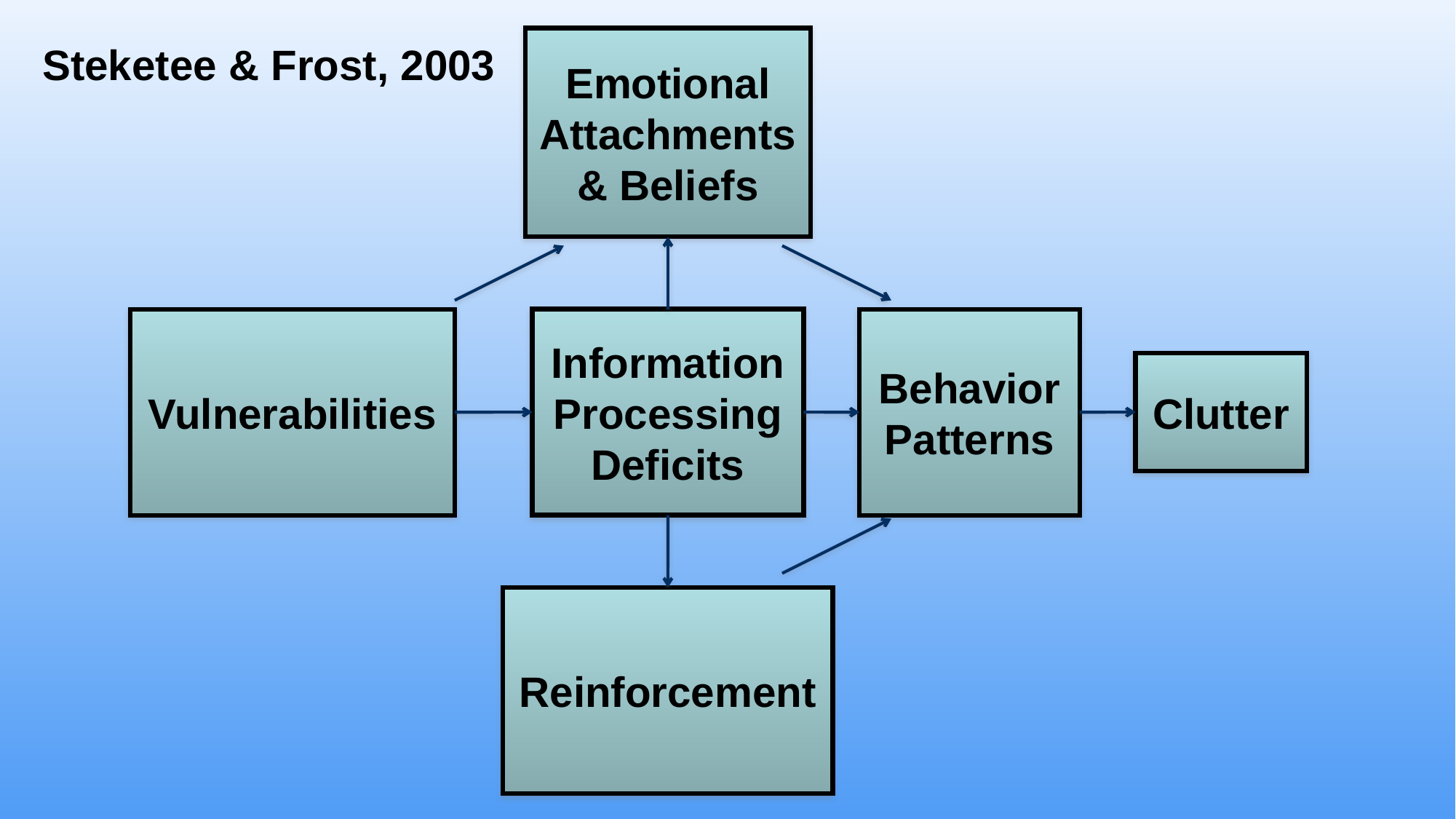

Emotional Attachments & Beliefs
Steketee & Frost, 2003
Information Processing Deficits
Vulnerabilities
Behavior Patterns
Clutter
Reinforcement